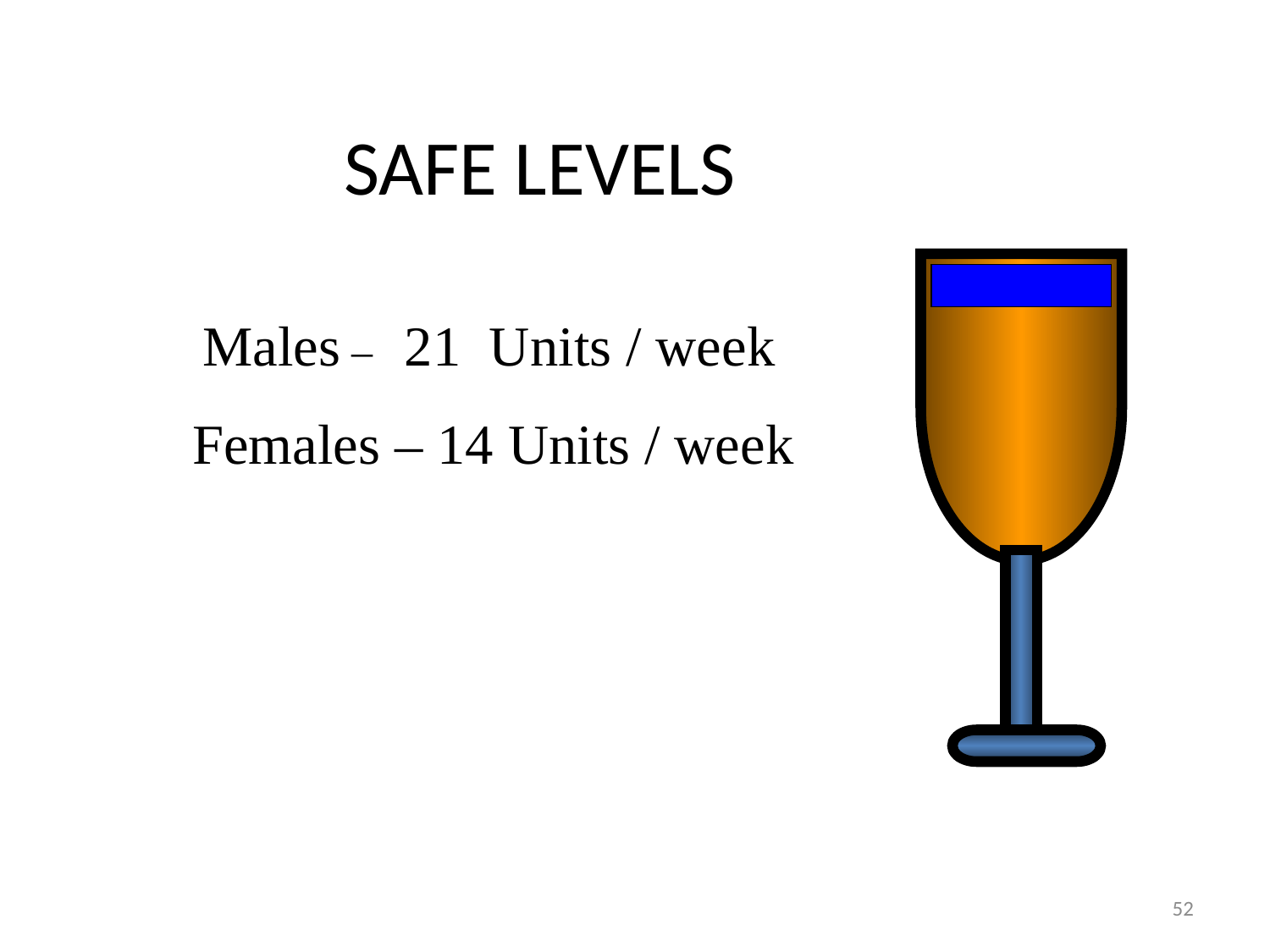

SAFE LEVELS

Males –   21  Units / week

Females – 14 Units / week

52